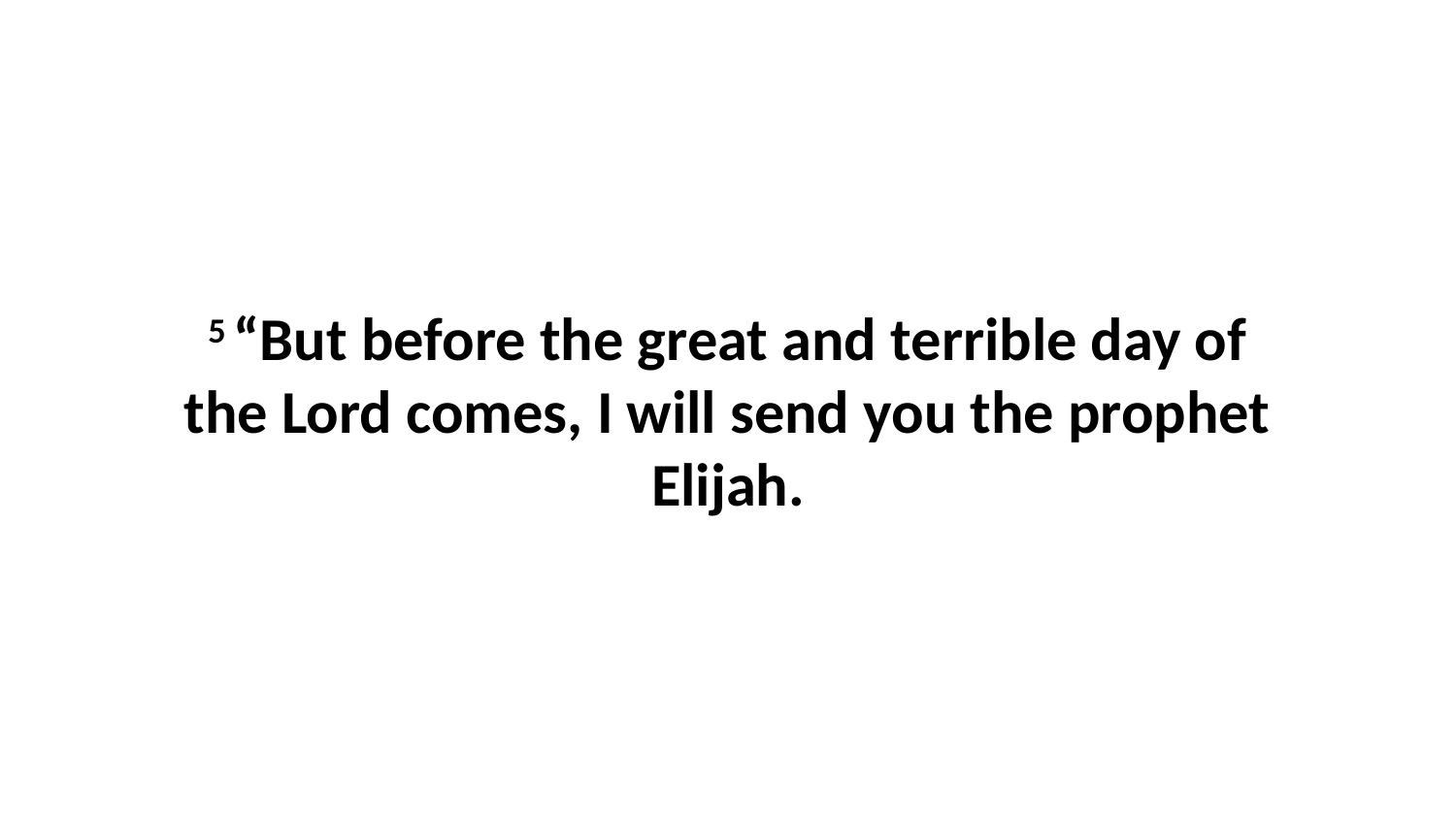

5 “But before the great and terrible day of the Lord comes, I will send you the prophet Elijah.